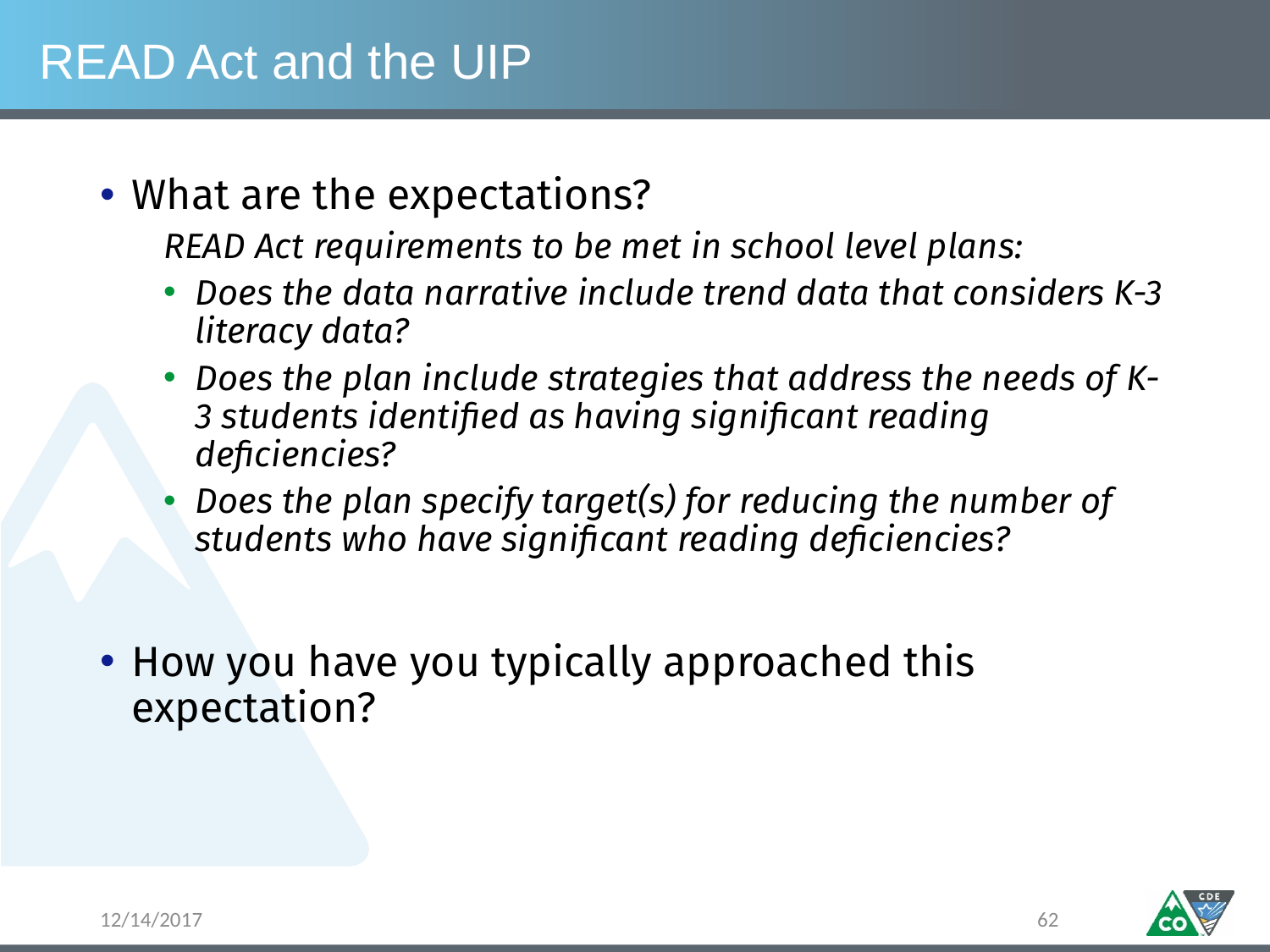

# READ Act and the UIP
What are the expectations?
READ Act requirements to be met in school level plans:
Does the data narrative include trend data that considers K-3 literacy data?
Does the plan include strategies that address the needs of K-3 students identified as having significant reading deficiencies?
Does the plan specify target(s) for reducing the number of students who have significant reading deficiencies?

How you have you typically approached this expectation?